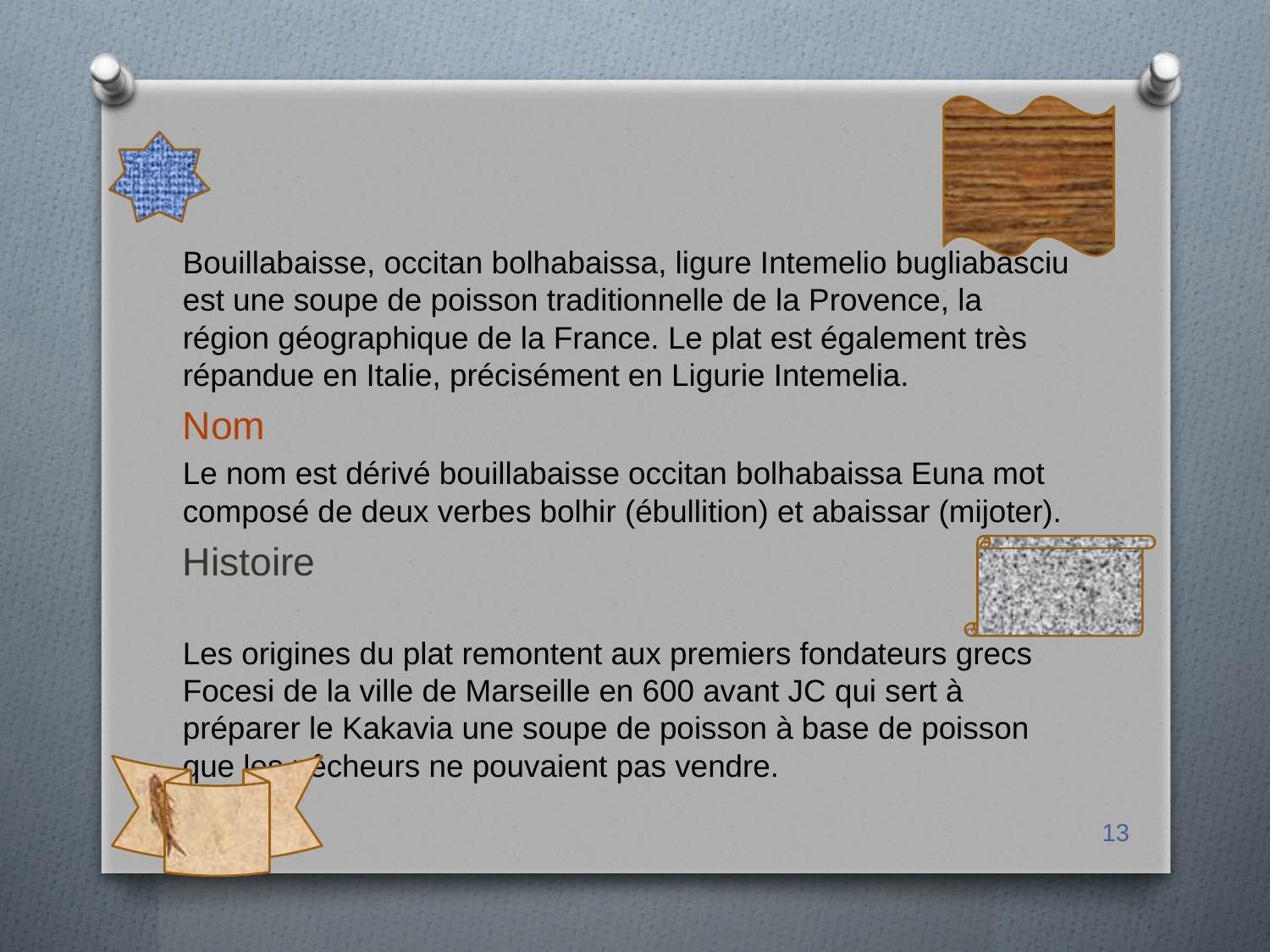

Bouillabaisse, occitan bolhabaissa, ligure Intemelio bugliabasciu est une soupe de poisson traditionnelle de la Provence, la région géographique de la France. Le plat est également très répandue en Italie, précisément en Ligurie Intemelia.
Nom
Le nom est dérivé bouillabaisse occitan bolhabaissa Euna mot composé de deux verbes bolhir (ébullition) et abaissar (mijoter).
Histoire

Les origines du plat remontent aux premiers fondateurs grecs Focesi de la ville de Marseille en 600 avant JC qui sert à préparer le Kakavia une soupe de poisson à base de poisson que les pêcheurs ne pouvaient pas vendre.

13